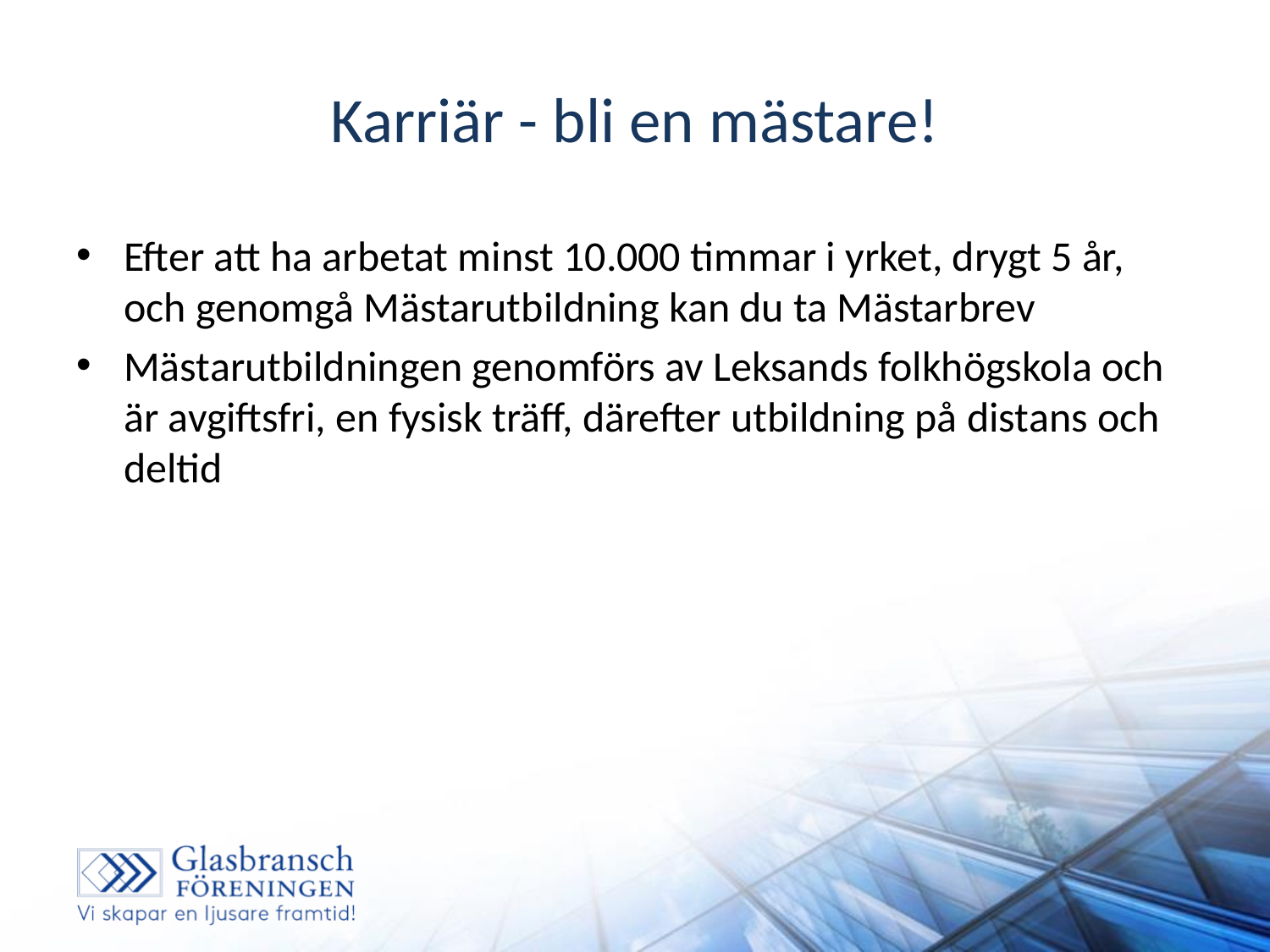

# Karriär - bli en mästare!
Efter att ha arbetat minst 10.000 timmar i yrket, drygt 5 år, och genomgå Mästarutbildning kan du ta Mästarbrev
Mästarutbildningen genomförs av Leksands folkhögskola och är avgiftsfri, en fysisk träff, därefter utbildning på distans och deltid